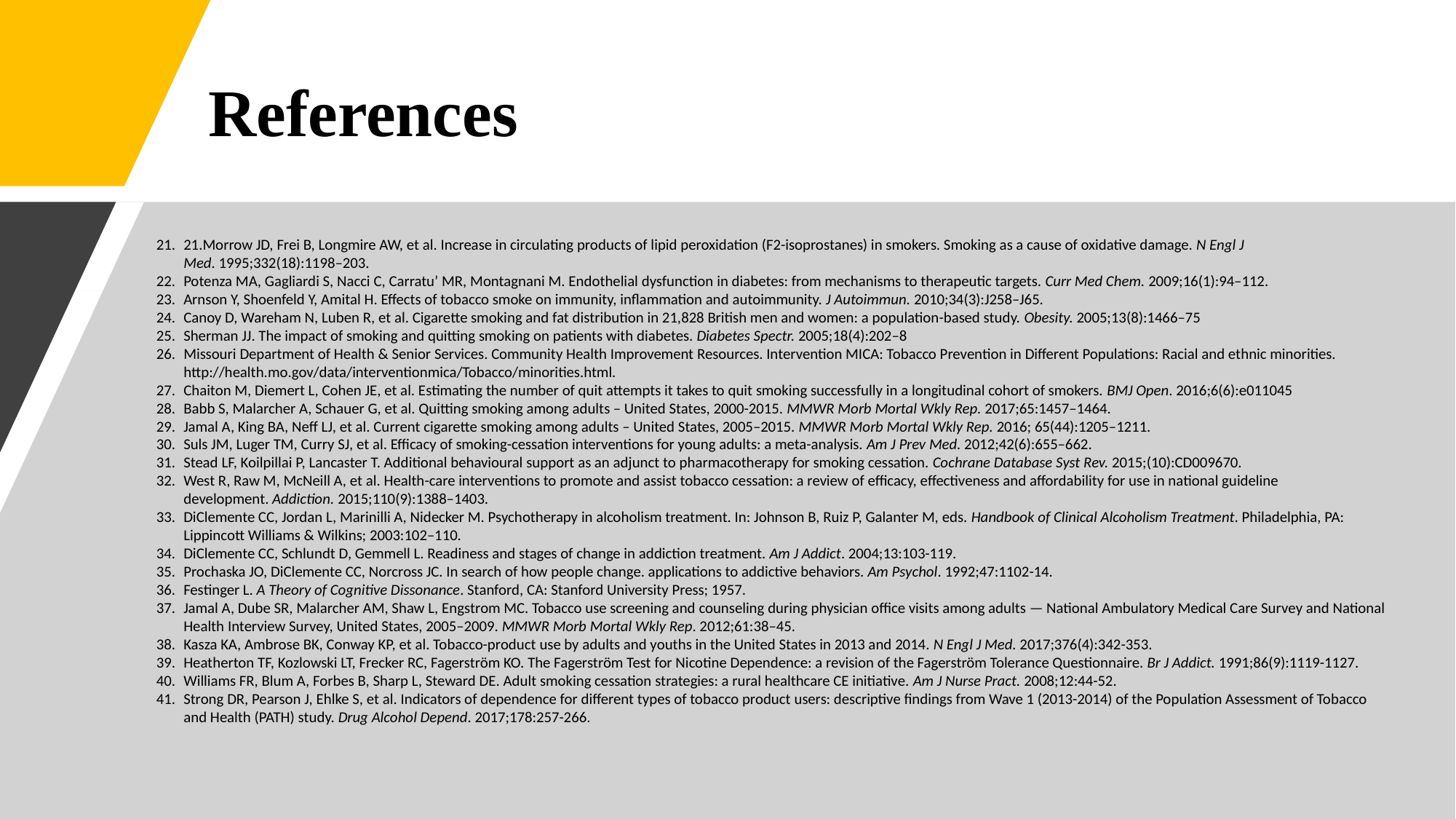

# References

21.Morrow JD, Frei B, Longmire AW, et al. Increase in circulating products of lipid peroxidation (F2-isoprostanes) in smokers. Smoking as a cause of oxidative damage. N Engl J Med. 1995;332(18):1198–203.
Potenza MA, Gagliardi S, Nacci C, Carratu’ MR, Montagnani M. Endothelial dysfunction in diabetes: from mechanisms to therapeutic targets. Curr Med Chem. 2009;16(1):94–112.
Arnson Y, Shoenfeld Y, Amital H. Effects of tobacco smoke on immunity, inflammation and autoimmunity. J Autoimmun. 2010;34(3):J258–J65.
Canoy D, Wareham N, Luben R, et al. Cigarette smoking and fat distribution in 21,828 British men and women: a population-based study. Obesity. 2005;13(8):1466–75
Sherman JJ. The impact of smoking and quitting smoking on patients with diabetes. Diabetes Spectr. 2005;18(4):202–8
Missouri Department of Health & Senior Services. Community Health Improvement Resources. Intervention MICA: Tobacco Prevention in Different Populations: Racial and ethnic minorities. http://health.mo.gov/data/interventionmica/Tobacco/minorities.html.
Chaiton M, Diemert L, Cohen JE, et al. Estimating the number of quit attempts it takes to quit smoking successfully in a longitudinal cohort of smokers. BMJ Open. 2016;6(6):e011045
Babb S, Malarcher A, Schauer G, et al. Quitting smoking among adults – United States, 2000-2015. MMWR Morb Mortal Wkly Rep. 2017;65:1457–1464.
Jamal A, King BA, Neff LJ, et al. Current cigarette smoking among adults – United States, 2005–2015. MMWR Morb Mortal Wkly Rep. 2016; 65(44):1205–1211.
Suls JM, Luger TM, Curry SJ, et al. Efficacy of smoking-cessation interventions for young adults: a meta-analysis. Am J Prev Med. 2012;42(6):655–662.
Stead LF, Koilpillai P, Lancaster T. Additional behavioural support as an adjunct to pharmacotherapy for smoking cessation. Cochrane Database Syst Rev. 2015;(10):CD009670.
West R, Raw M, McNeill A, et al. Health-care interventions to promote and assist tobacco cessation: a review of efficacy, effectiveness and affordability for use in national guideline development. Addiction. 2015;110(9):1388–1403.
DiClemente CC, Jordan L, Marinilli A, Nidecker M. Psychotherapy in alcoholism treatment. In: Johnson B, Ruiz P, Galanter M, eds. Handbook of Clinical Alcoholism Treatment. Philadelphia, PA: Lippincott Williams & Wilkins; 2003:102–110.
DiClemente CC, Schlundt D, Gemmell L. Readiness and stages of change in addiction treatment. Am J Addict. 2004;13:103-119.
Prochaska JO, DiClemente CC, Norcross JC. In search of how people change. applications to addictive behaviors. Am Psychol. 1992;47:1102-14.
Festinger L. A Theory of Cognitive Dissonance. Stanford, CA: Stanford University Press; 1957.
Jamal A, Dube SR, Malarcher AM, Shaw L, Engstrom MC. Tobacco use screening and counseling during physician office visits among adults — National Ambulatory Medical Care Survey and National Health Interview Survey, United States, 2005–2009. MMWR Morb Mortal Wkly Rep. 2012;61:38–45.
Kasza KA, Ambrose BK, Conway KP, et al. Tobacco-product use by adults and youths in the United States in 2013 and 2014. N Engl J Med. 2017;376(4):342-353.
Heatherton TF, Kozlowski LT, Frecker RC, Fagerström KO. The Fagerström Test for Nicotine Dependence: a revision of the Fagerström Tolerance Questionnaire. Br J Addict. 1991;86(9):1119-1127.
Williams FR, Blum A, Forbes B, Sharp L, Steward DE. Adult smoking cessation strategies: a rural healthcare CE initiative. Am J Nurse Pract. 2008;12:44-52.
Strong DR, Pearson J, Ehlke S, et al. Indicators of dependence for different types of tobacco product users: descriptive findings from Wave 1 (2013-2014) of the Population Assessment of Tobacco and Health (PATH) study. Drug Alcohol Depend. 2017;178:257-266.